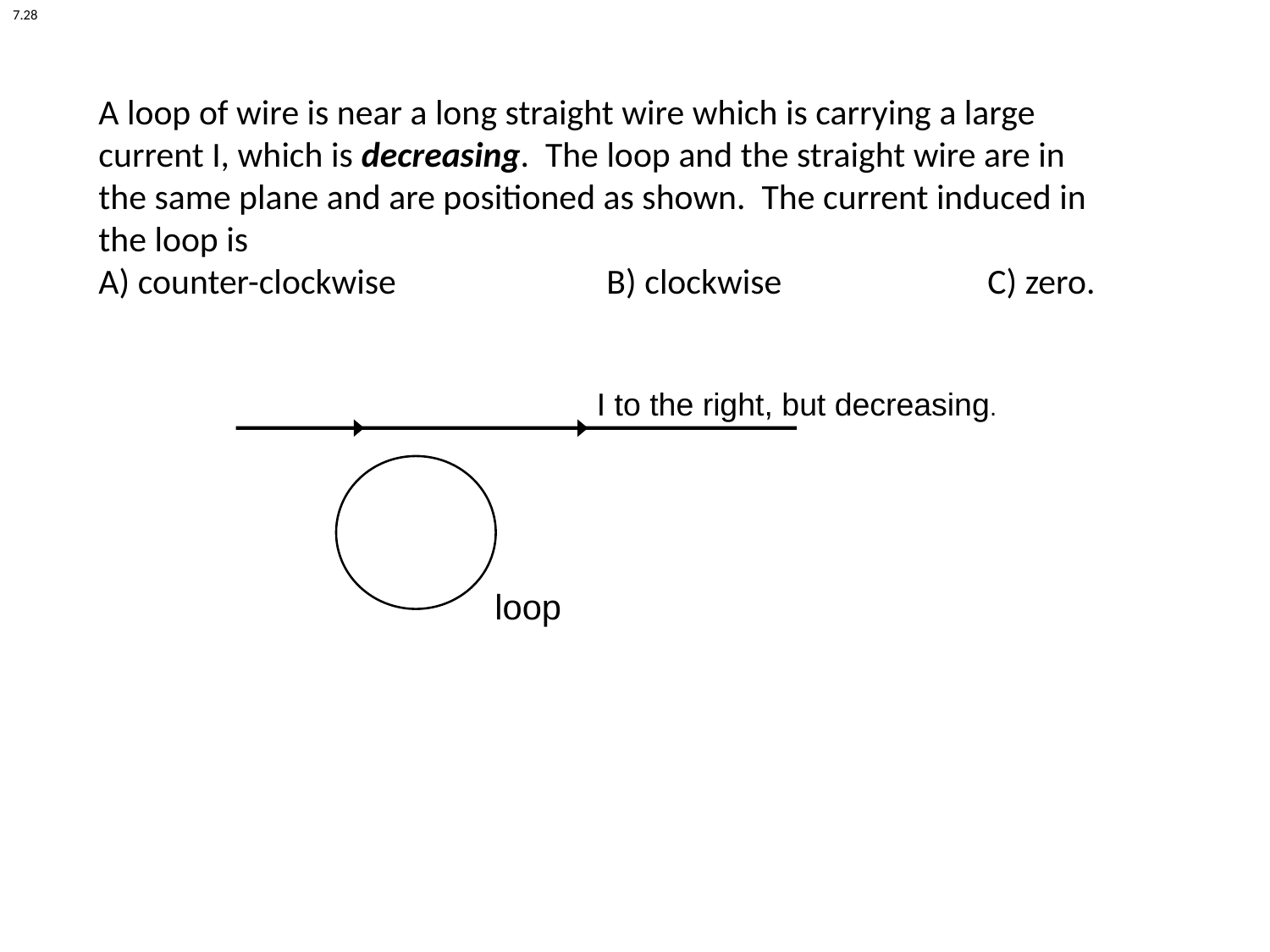

7.28
A loop of wire is near a long straight wire which is carrying a large current I, which is decreasing.  The loop and the straight wire are in the same plane and are positioned as shown.  The current induced in the loop is
A) counter-clockwise		B) clockwise		C) zero.

I to the right, but decreasing.

loop